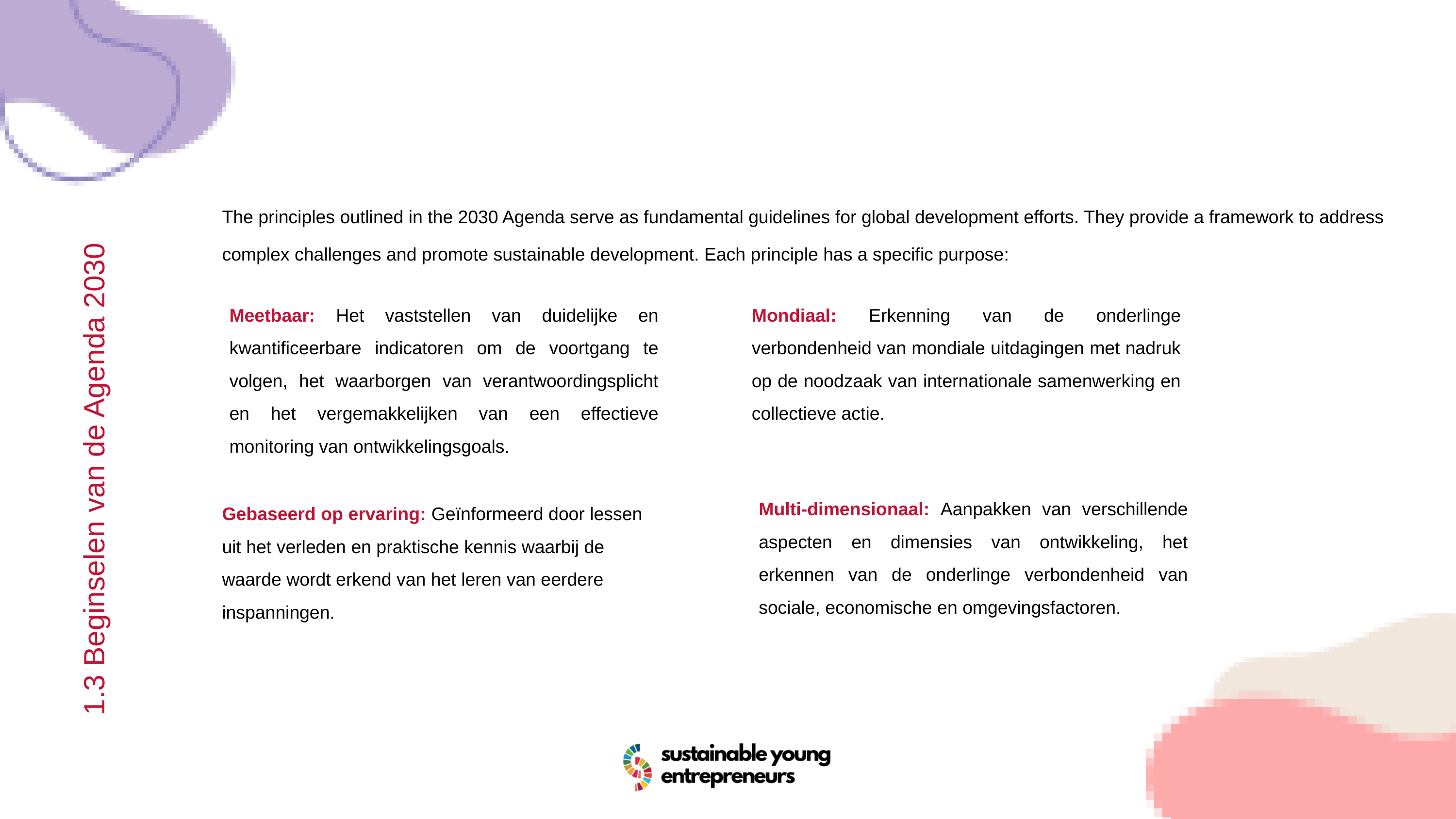

The principles outlined in the 2030 Agenda serve as fundamental guidelines for global development efforts. They provide a framework to address complex challenges and promote sustainable development. Each principle has a specific purpose:
Mondiaal: Erkenning van de onderlinge verbondenheid van mondiale uitdagingen met nadruk op de noodzaak van internationale samenwerking en collectieve actie.
Meetbaar: Het vaststellen van duidelijke en kwantificeerbare indicatoren om de voortgang te volgen, het waarborgen van verantwoordingsplicht en het vergemakkelijken van een effectieve monitoring van ontwikkelingsgoals.
1.3 Beginselen van de Agenda 2030
Multi-dimensionaal: Aanpakken van verschillende aspecten en dimensies van ontwikkeling, het erkennen van de onderlinge verbondenheid van sociale, economische en omgevingsfactoren.
Gebaseerd op ervaring: Geïnformeerd door lessen uit het verleden en praktische kennis waarbij de waarde wordt erkend van het leren van eerdere inspanningen.